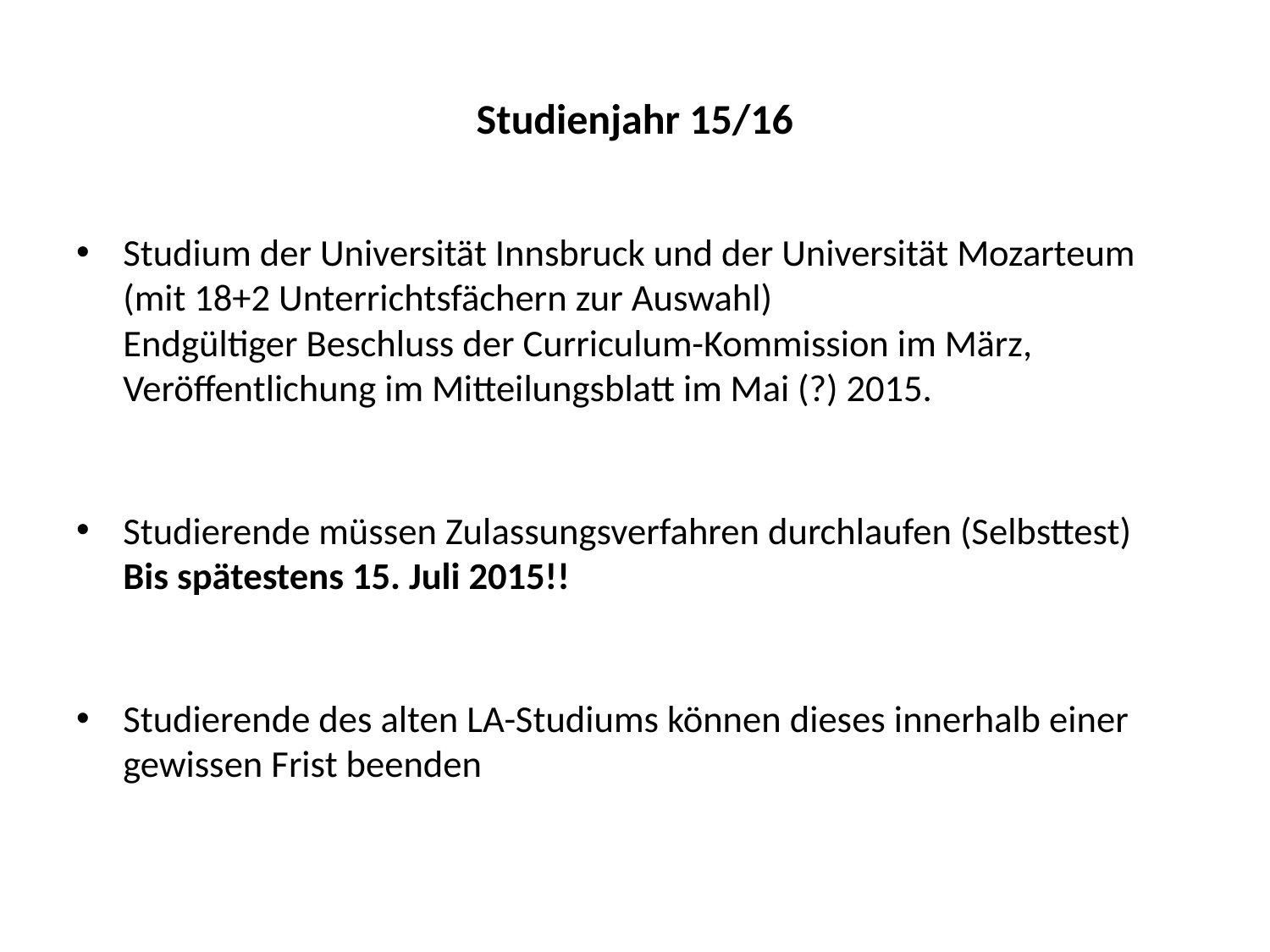

# Studienjahr 15/16
Studium der Universität Innsbruck und der Universität Mozarteum
(mit 18+2 Unterrichtsfächern zur Auswahl)
Endgültiger Beschluss der Curriculum-Kommission im März, Veröffentlichung im Mitteilungsblatt im Mai (?) 2015.
Studierende müssen Zulassungsverfahren durchlaufen (Selbsttest)
Bis spätestens 15. Juli 2015!!
Studierende des alten LA-Studiums können dieses innerhalb einer gewissen Frist beenden